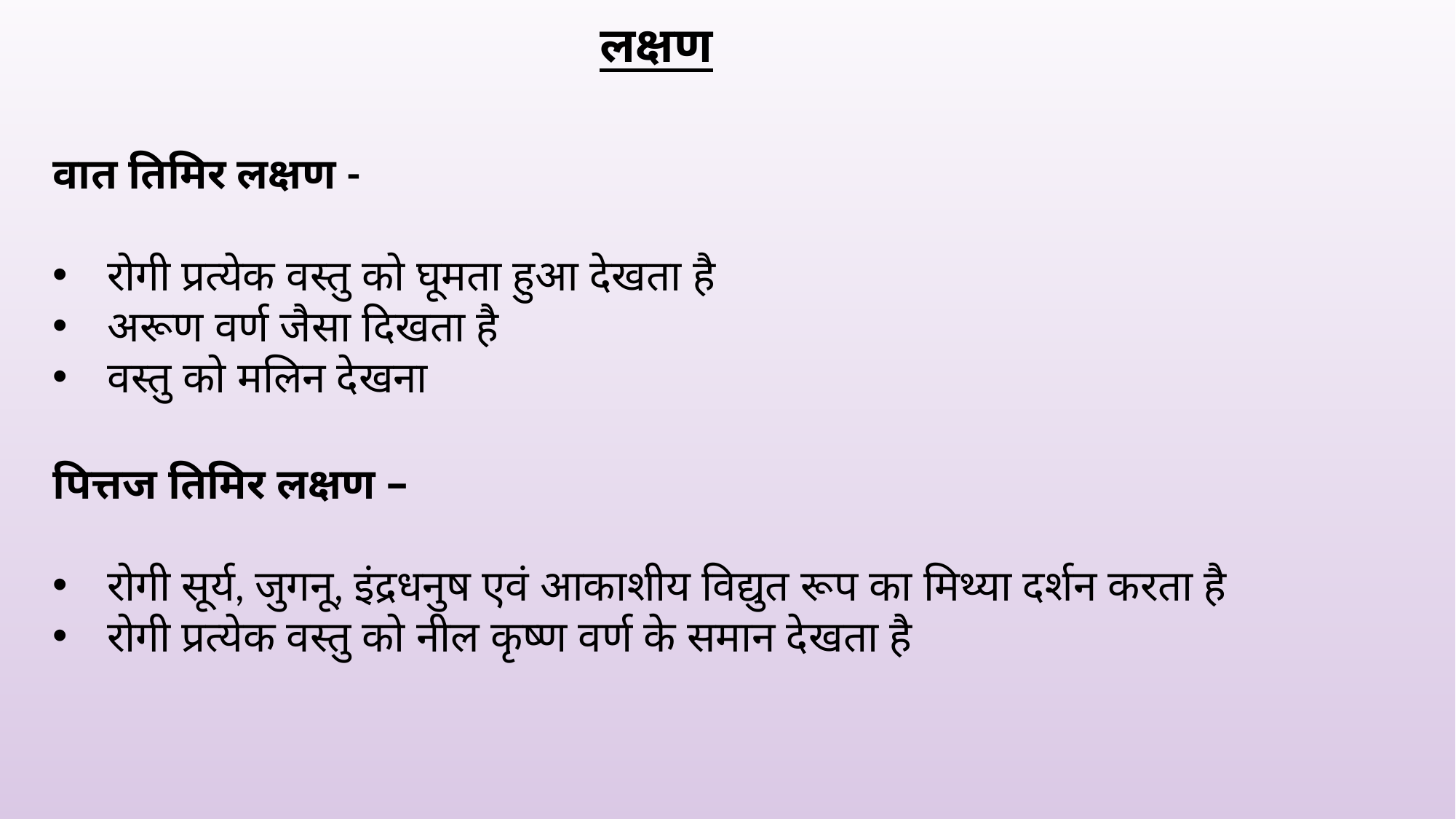

लक्षण
वात तिमिर लक्षण -

रोगी प्रत्येक वस्तु को घूमता हुआ देखता है
अरूण वर्ण जैसा दिखता है
वस्तु को मलिन देखना
पित्तज तिमिर लक्षण –

रोगी सूर्य, जुगनू, इंद्रधनुष एवं आकाशीय विद्युत रूप का मिथ्या दर्शन करता है
रोगी प्रत्येक वस्तु को नील कृष्ण वर्ण के समान देखता है